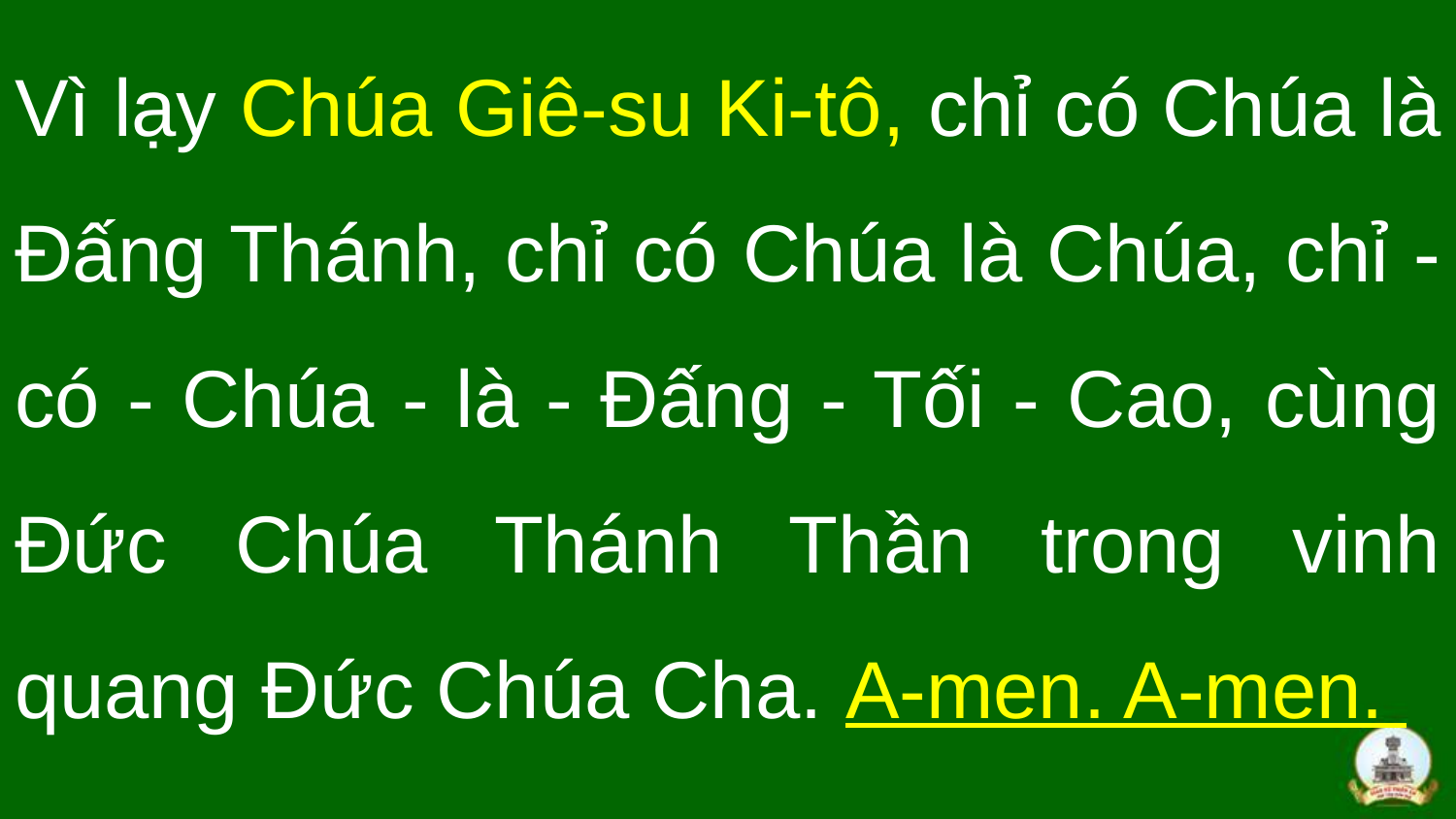

Vì lạy Chúa Giê-su Ki-tô, chỉ có Chúa là Đấng Thánh, chỉ có Chúa là Chúa, chỉ - có - Chúa - là - Đấng - Tối - Cao, cùng Đức Chúa Thánh Thần trong vinh quang Đức Chúa Cha. A-men. A-men.
#